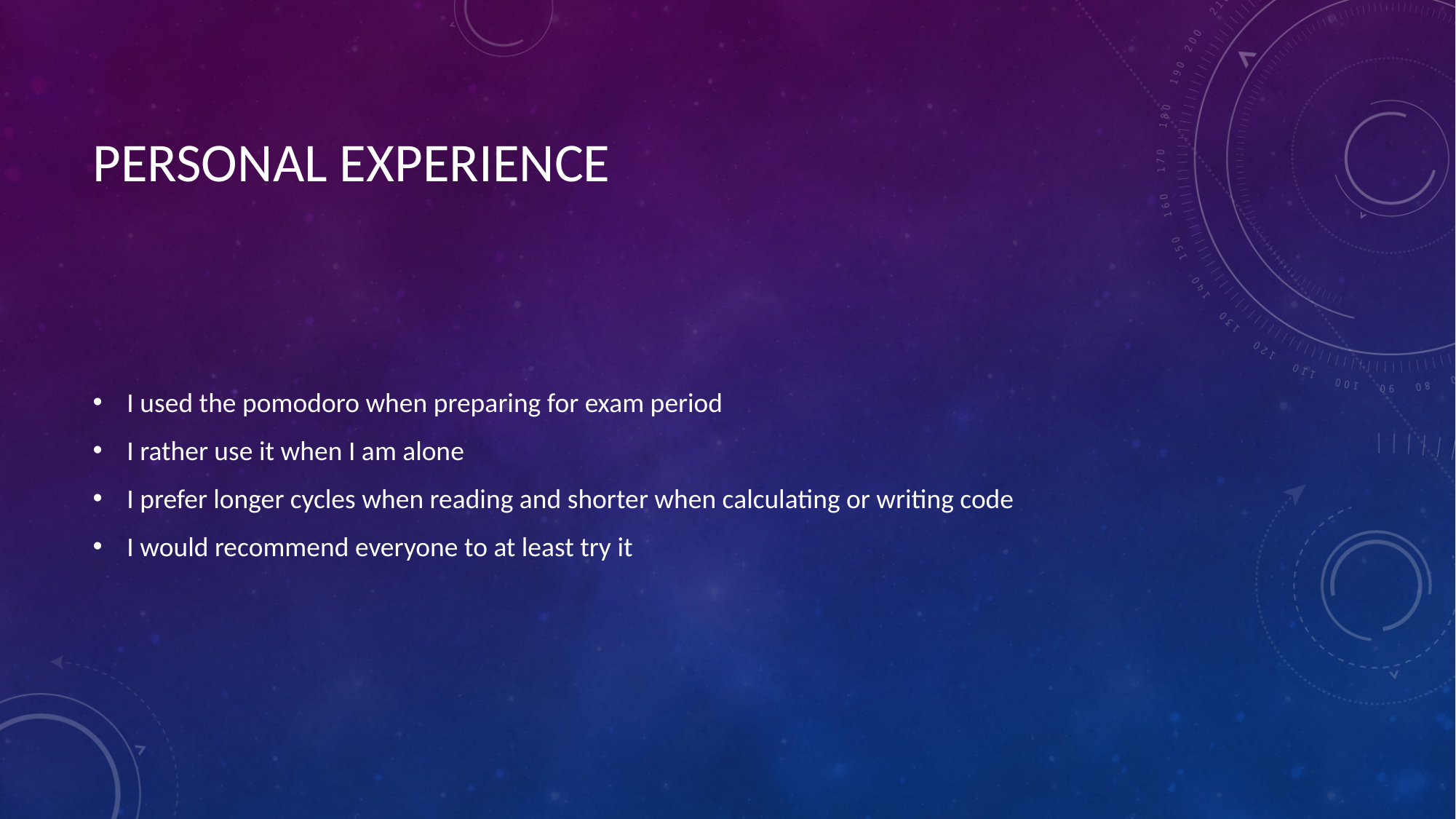

# Personal experience
I used the pomodoro when preparing for exam period
I rather use it when I am alone
I prefer longer cycles when reading and shorter when calculating or writing code
I would recommend everyone to at least try it